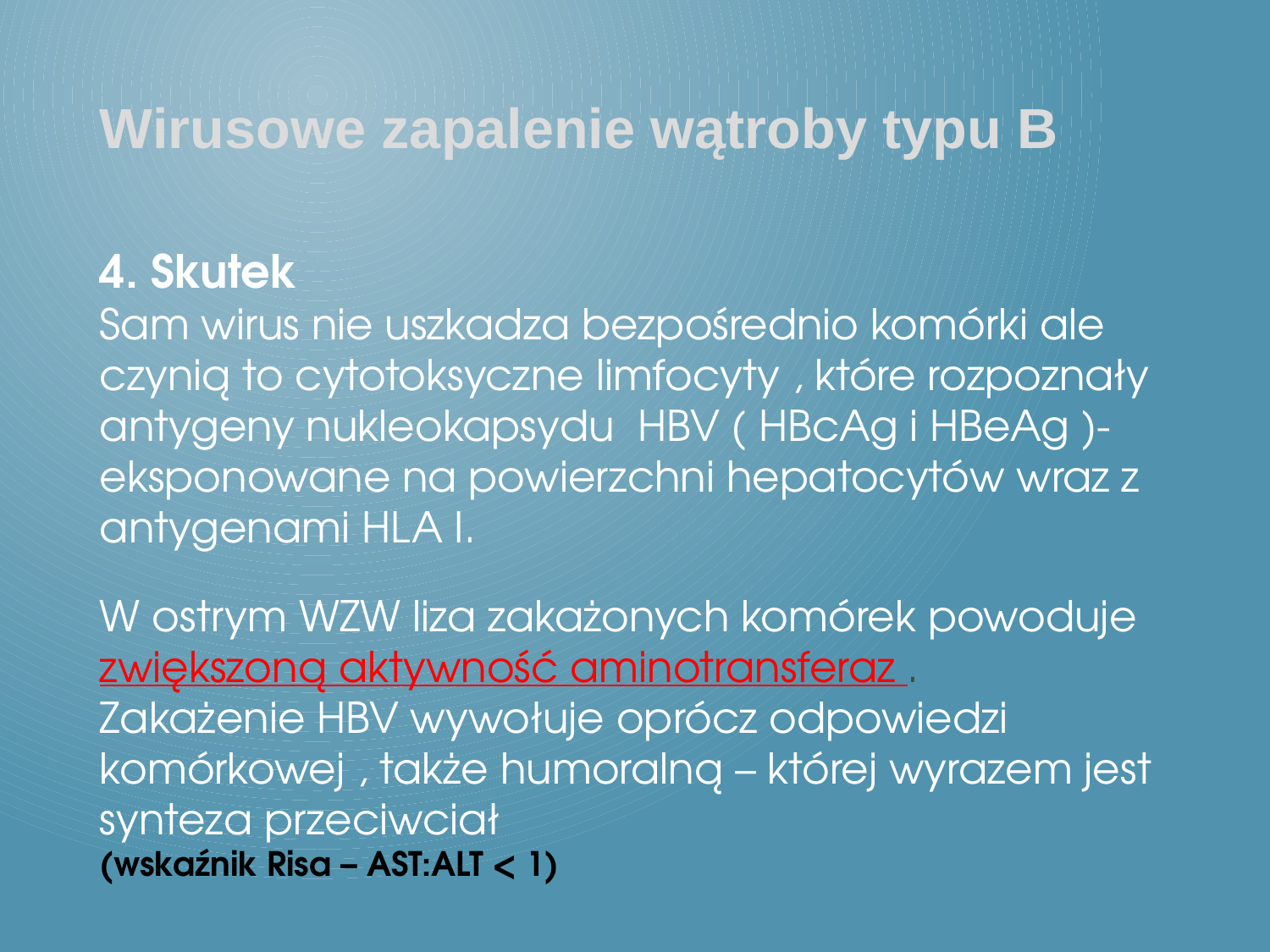

Wirusowe zapalenie wątroby typu B
4. Skutek
Sam wirus nie uszkadza bezpośrednio komórki ale czynią to cytotoksyczne limfocyty , które rozpoznały antygeny nukleokapsydu  HBV ( HBcAg i HBeAg )- eksponowane na powierzchni hepatocytów wraz z antygenami HLA I.

W ostrym WZW liza zakażonych komórek powoduje zwiększoną aktywność aminotransferaz .
Zakażenie HBV wywołuje oprócz odpowiedzi komórkowej , także humoralną – której wyrazem jest synteza przeciwciał
(wskaźnik Risa – AST:ALT < 1)